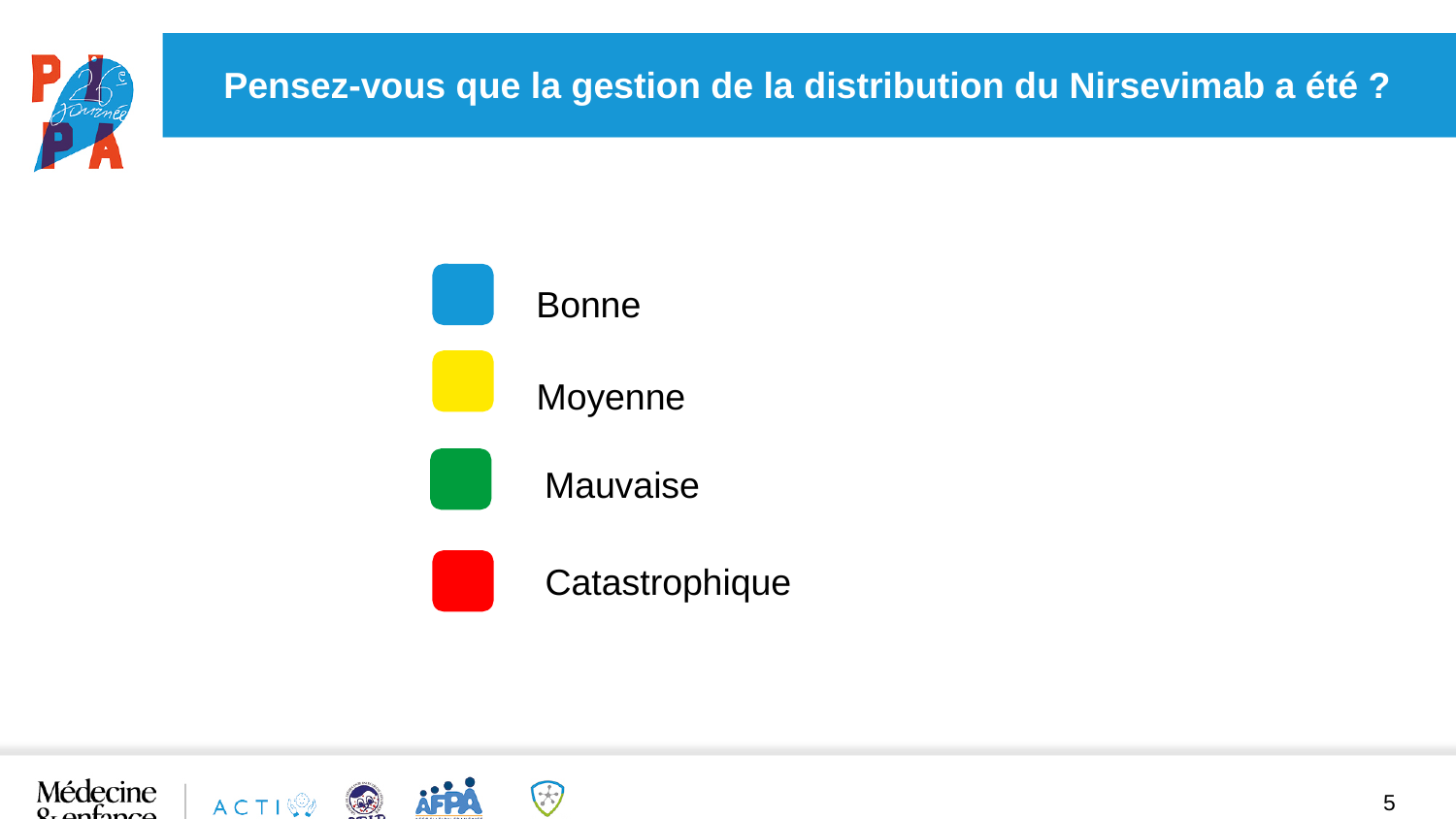

Pensez-vous que la gestion de la distribution du Nirsevimab a été ?

Bonne

Moyenne

Mauvaise
Catastrophique